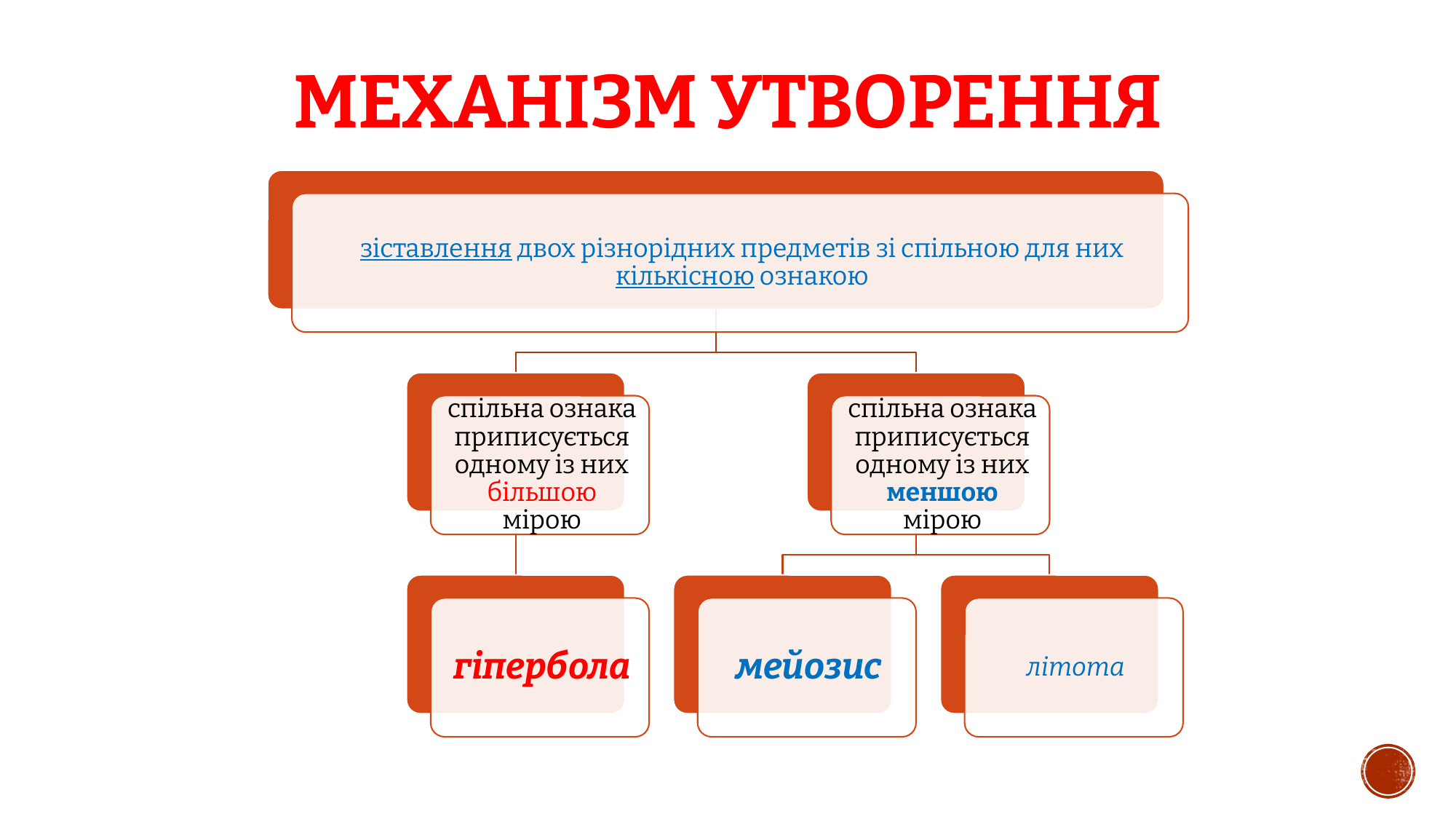

# Механізм утворення
зіставлення двох різнорідних предметів зі спільною для них кількісною ознакою
спільна ознака приписується одному із них більшою мірою
гіпербола
спільна ознака приписується одному із них меншою мірою
мейозис
літота